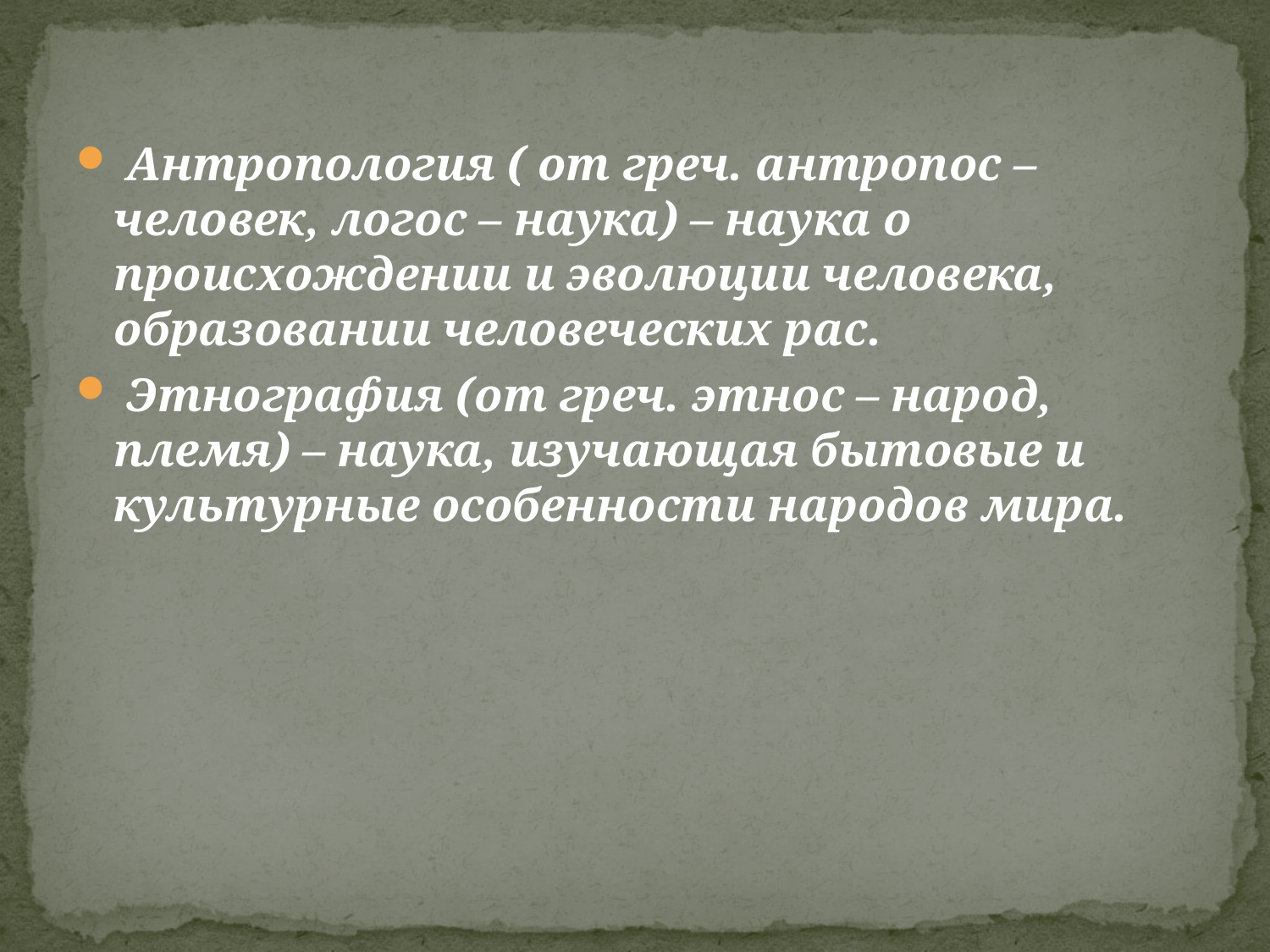

Антропология ( от греч. антропос – человек, логос – наука) – наука о происхождении и эволюции человека, образовании человеческих рас.
 Этнография (от греч. этнос – народ, племя) – наука, изучающая бытовые и культурные особенности народов мира.